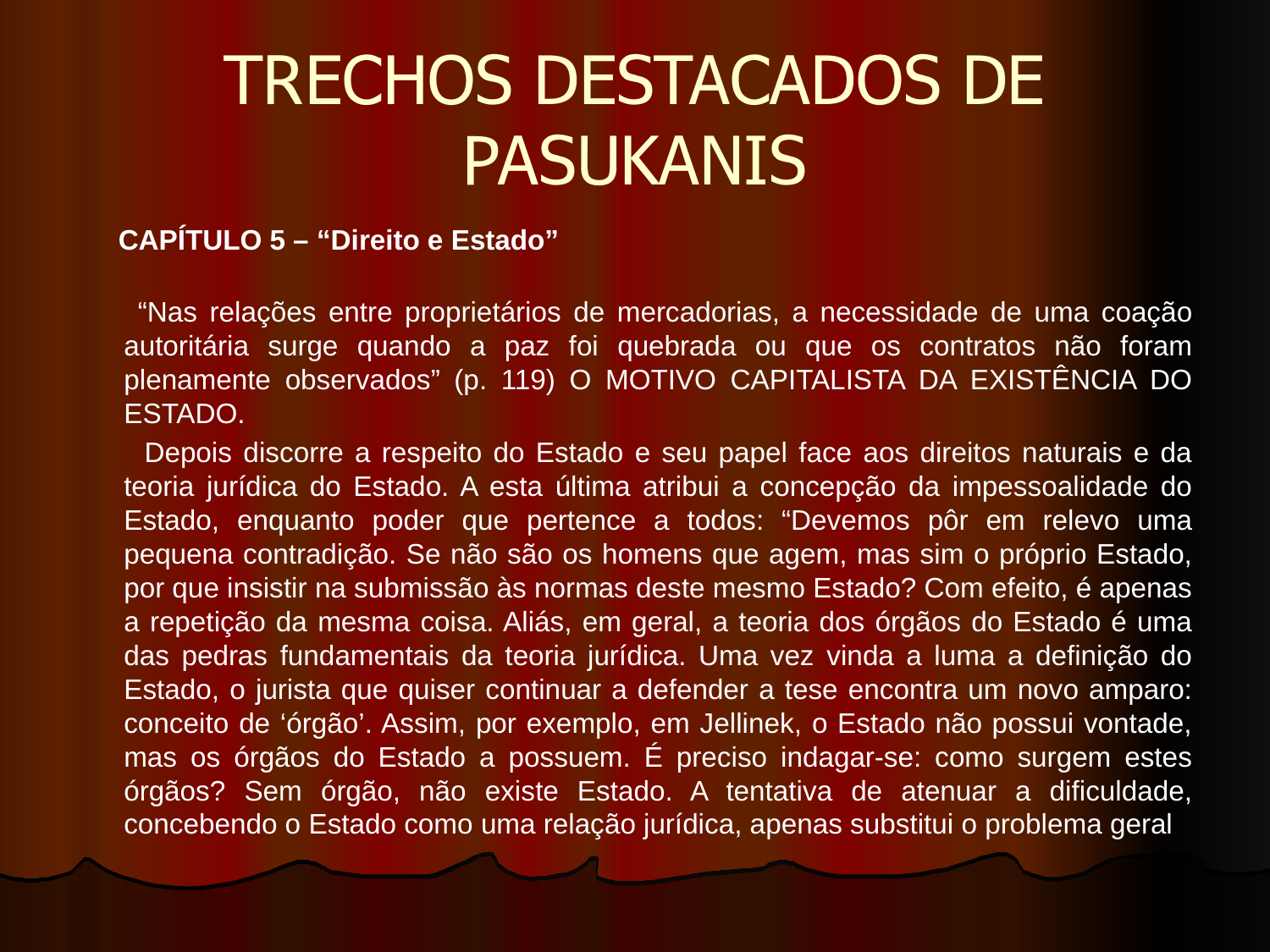

# TRECHOS DESTACADOS DE PASUKANIS
         CAPÍTULO 5 – “Direito e Estado”

     “Nas relações entre proprietários de mercadorias, a necessidade de uma coação autoritária surge quando a paz foi quebrada ou que os contratos não foram plenamente observados” (p. 119) O MOTIVO CAPITALISTA DA EXISTÊNCIA DO ESTADO.
      Depois discorre a respeito do Estado e seu papel face aos direitos naturais e da teoria jurídica do Estado. A esta última atribui a concepção da impessoalidade do Estado, enquanto poder que pertence a todos: “Devemos pôr em relevo uma pequena contradição. Se não são os homens que agem, mas sim o próprio Estado, por que insistir na submissão às normas deste mesmo Estado? Com efeito, é apenas a repetição da mesma coisa. Aliás, em geral, a teoria dos órgãos do Estado é uma das pedras fundamentais da teoria jurídica. Uma vez vinda a luma a definição do Estado, o jurista que quiser continuar a defender a tese encontra um novo amparo: conceito de ‘órgão’. Assim, por exemplo, em Jellinek, o Estado não possui vontade, mas os órgãos do Estado a possuem. É preciso indagar-se: como surgem estes órgãos? Sem órgão, não existe Estado. A tentativa de atenuar a dificuldade, concebendo o Estado como uma relação jurídica, apenas substitui o problema geral